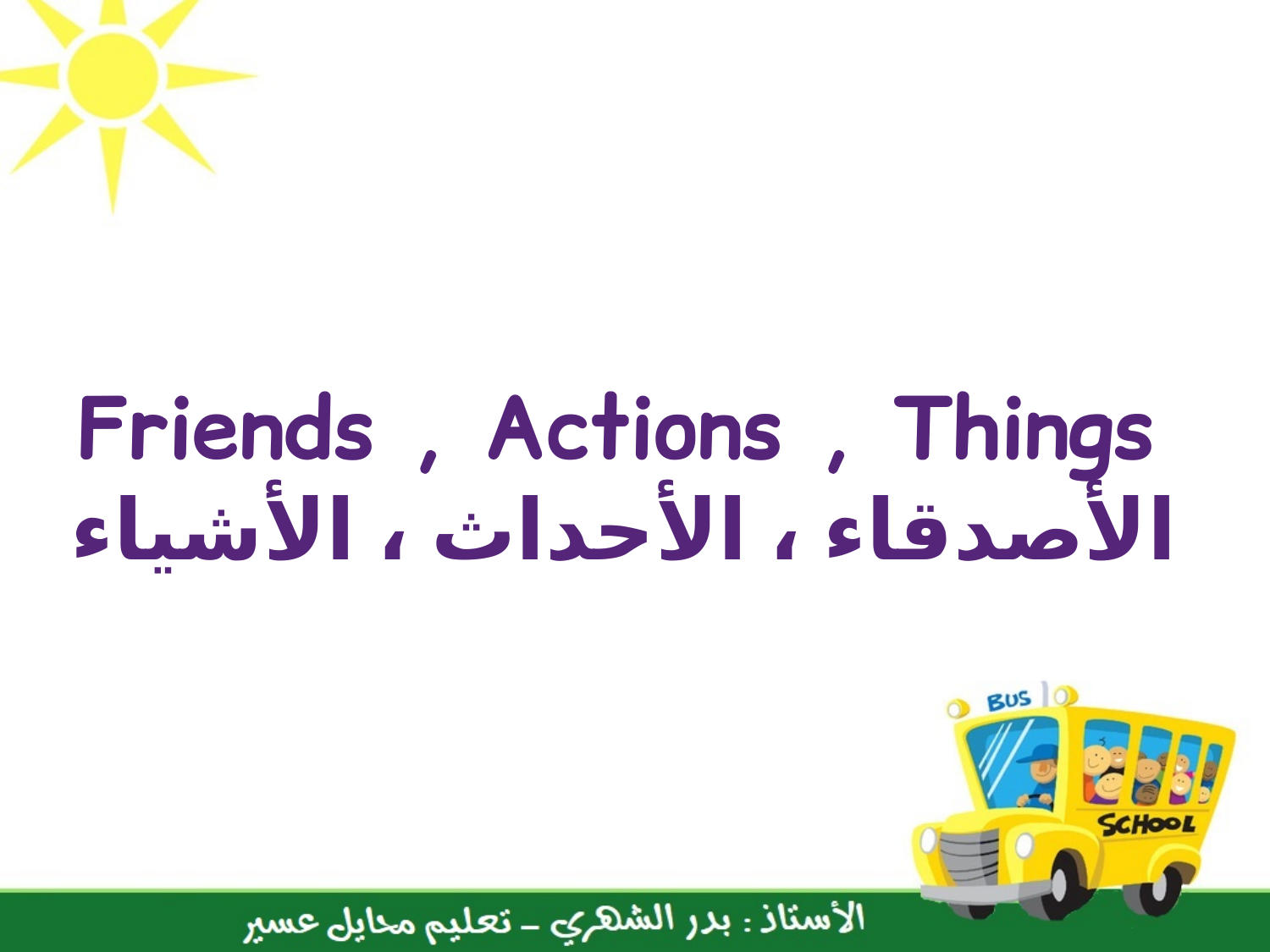

Friends , Actions , Things
الأصدقاء ، الأحداث ، الأشياء